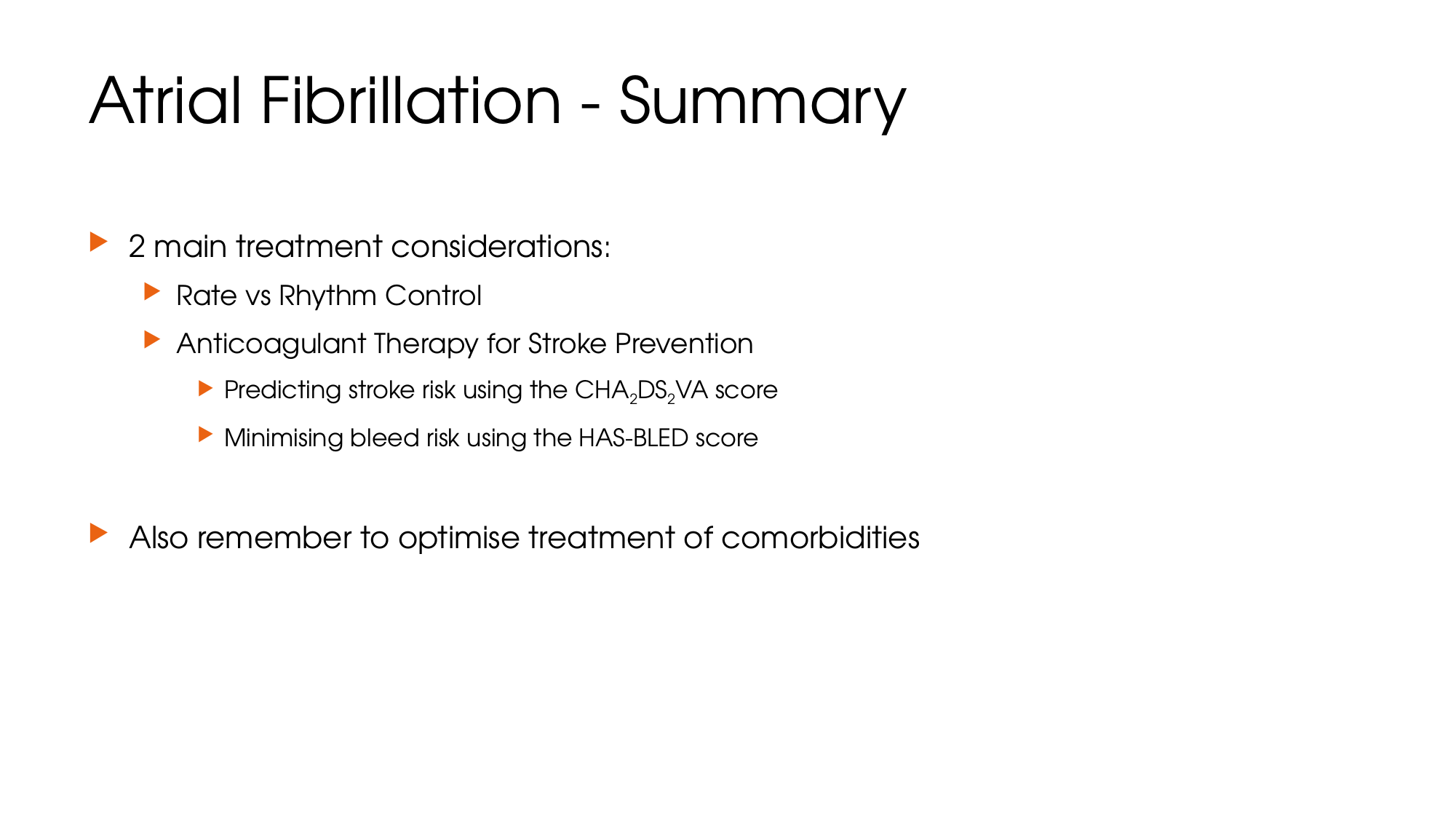

# Atrial Fibrillation - Summary
2 main treatment considerations:
Rate vs Rhythm Control
Anticoagulant Therapy for Stroke Prevention
Predicting stroke risk using the CHA2DS2VA score
Minimising bleed risk using the HAS-BLED score

Also remember to optimise treatment of comorbidities